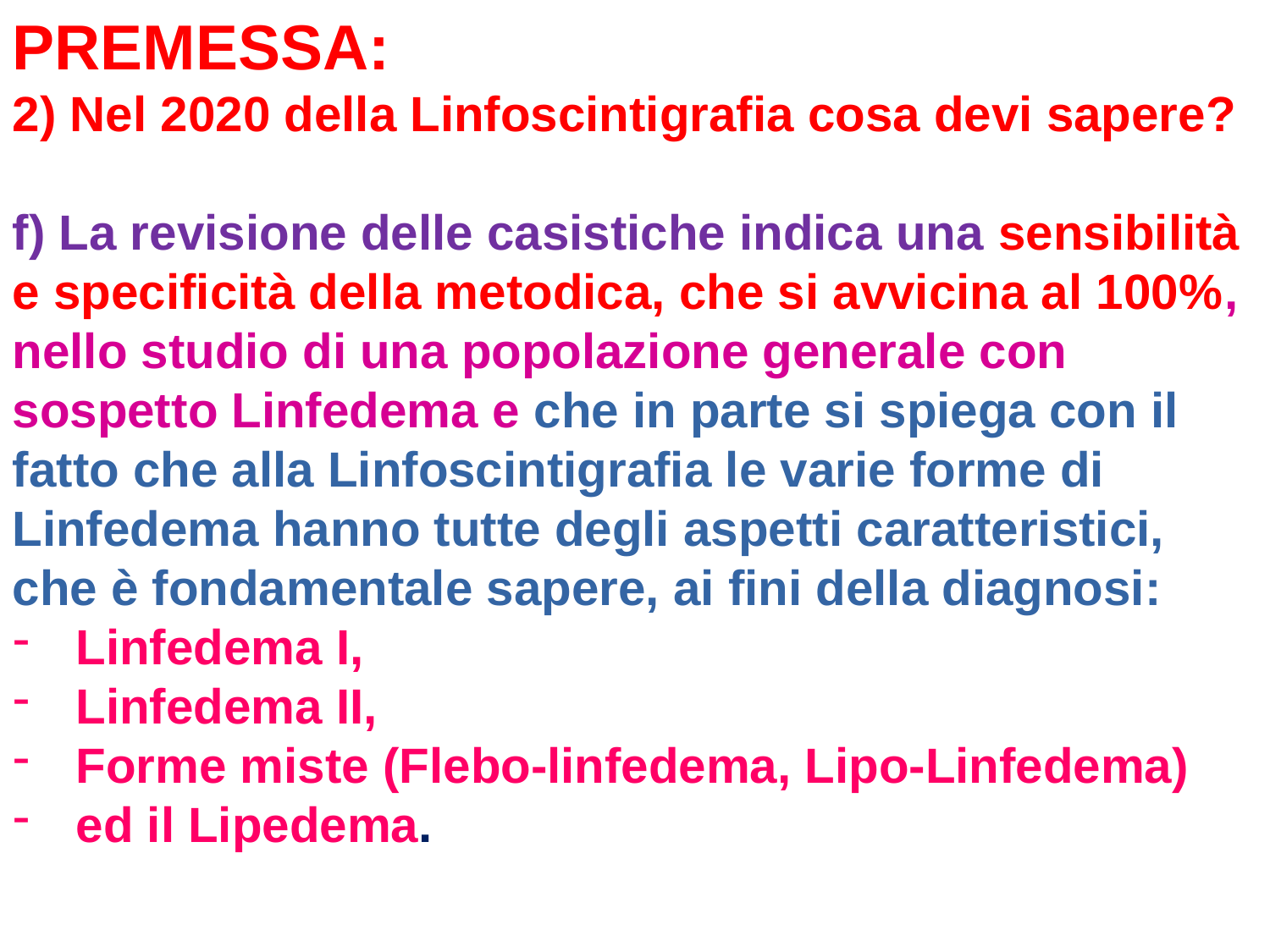

PREMESSA:
2) Nel 2020 della Linfoscintigrafia cosa devi sapere?

f) La revisione delle casistiche indica una sensibilità e specificità della metodica, che si avvicina al 100%, nello studio di una popolazione generale con sospetto Linfedema e che in parte si spiega con il fatto che alla Linfoscintigrafia le varie forme di Linfedema hanno tutte degli aspetti caratteristici, che è fondamentale sapere, ai fini della diagnosi:
Linfedema I,
Linfedema II,
Forme miste (Flebo-linfedema, Lipo-Linfedema)
ed il Lipedema.